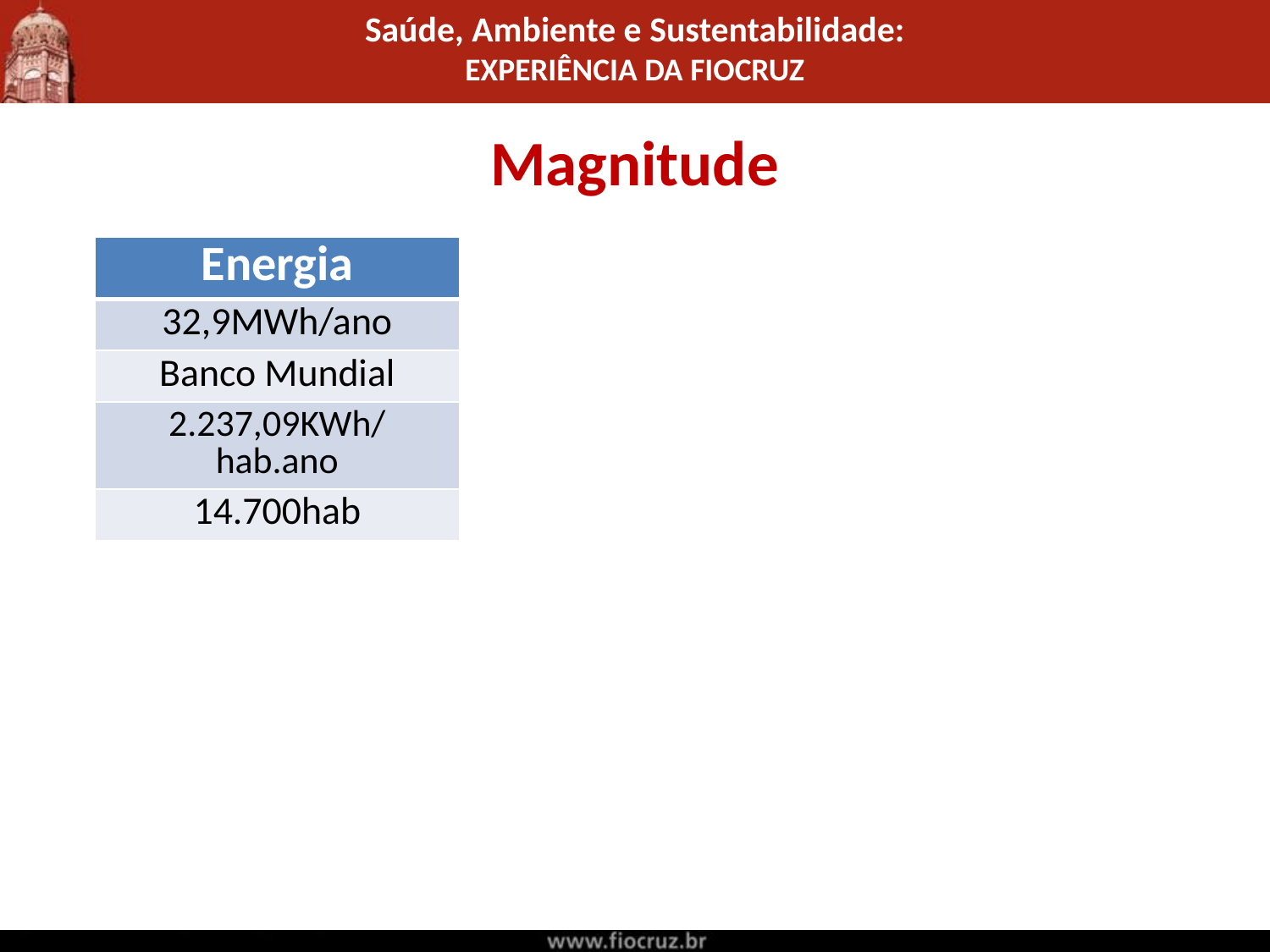

Magnitude
| Energia |
| --- |
| 32,9MWh/ano |
| Banco Mundial |
| 2.237,09KWh/hab.ano |
| 14.700hab |